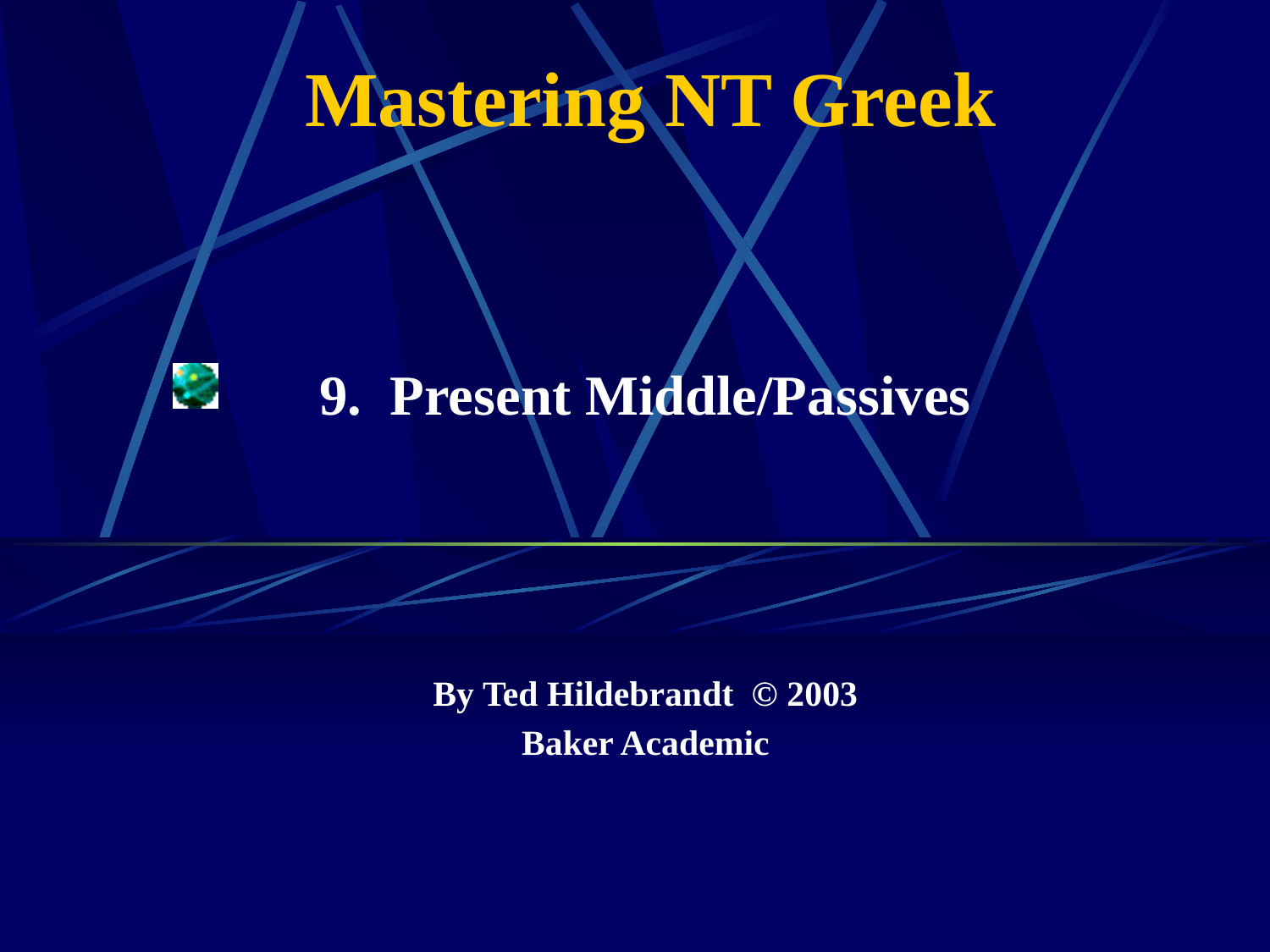

# Mastering NT Greek
9.  Present Middle/Passives

By Ted Hildebrandt  © 2003
Baker Academic